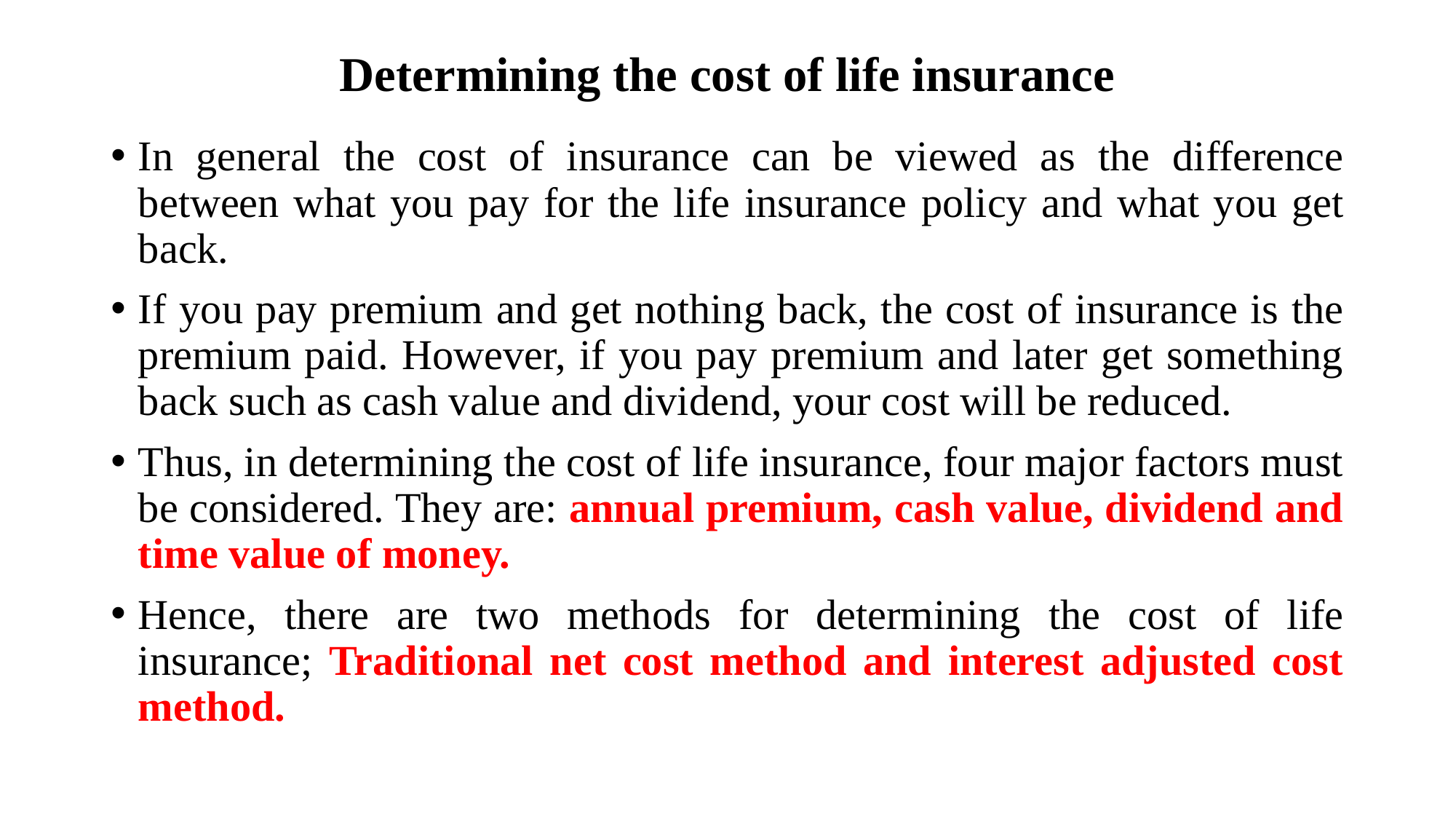

# Determining the cost of life insurance
In general the cost of insurance can be viewed as the difference between what you pay for the life insurance policy and what you get back.
If you pay premium and get nothing back, the cost of insurance is the premium paid. However, if you pay premium and later get something back such as cash value and dividend, your cost will be reduced.
Thus, in determining the cost of life insurance, four major factors must be considered. They are: annual premium, cash value, dividend and time value of money.
Hence, there are two methods for determining the cost of life insurance; Traditional net cost method and interest adjusted cost method.